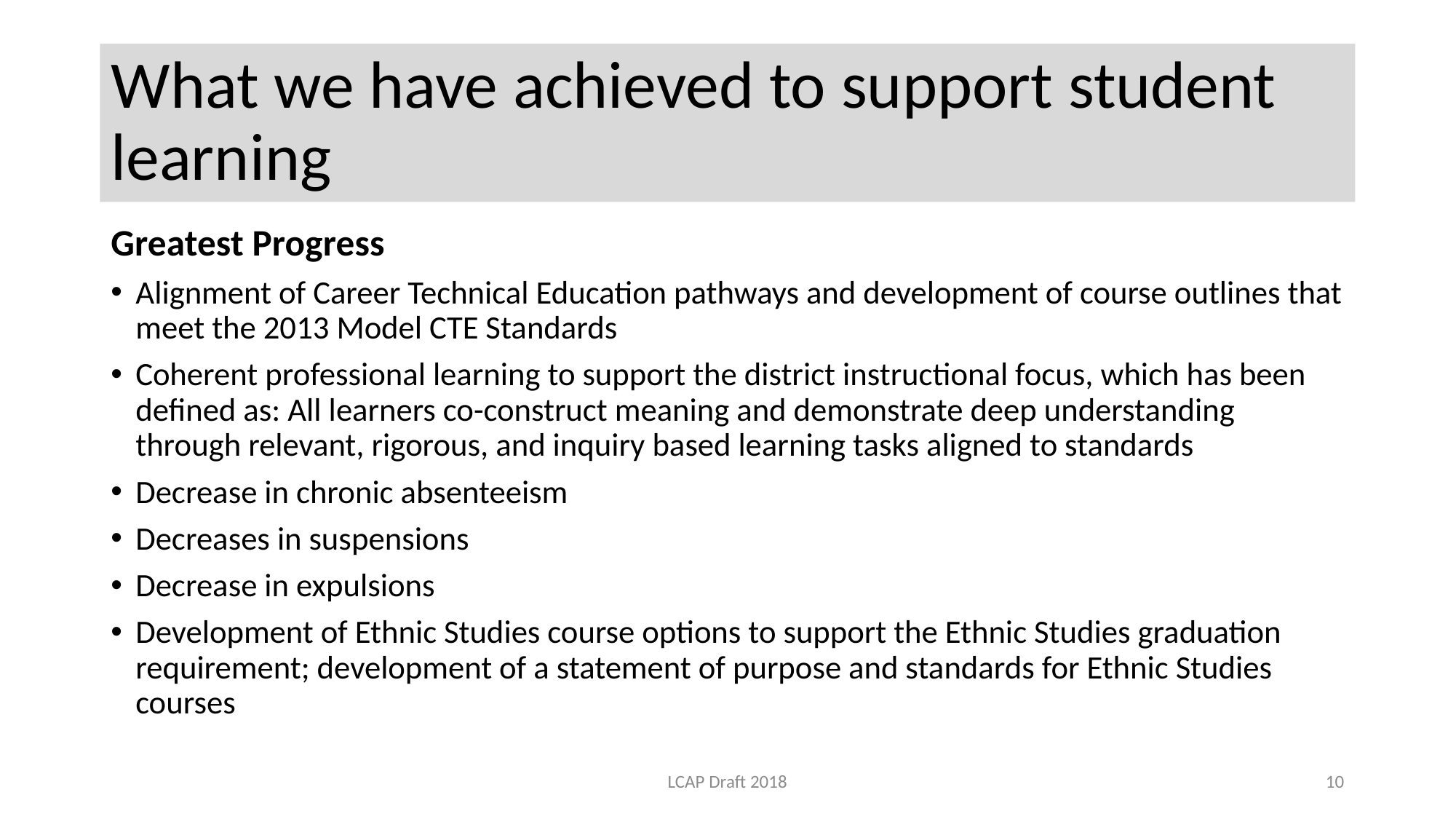

# What we have achieved to support student learning
Greatest Progress
Alignment of Career Technical Education pathways and development of course outlines that meet the 2013 Model CTE Standards
Coherent professional learning to support the district instructional focus, which has been defined as: All learners co-construct meaning and demonstrate deep understanding through relevant, rigorous, and inquiry based learning tasks aligned to standards
Decrease in chronic absenteeism
Decreases in suspensions
Decrease in expulsions
Development of Ethnic Studies course options to support the Ethnic Studies graduation requirement; development of a statement of purpose and standards for Ethnic Studies courses

LCAP Draft 2018
10